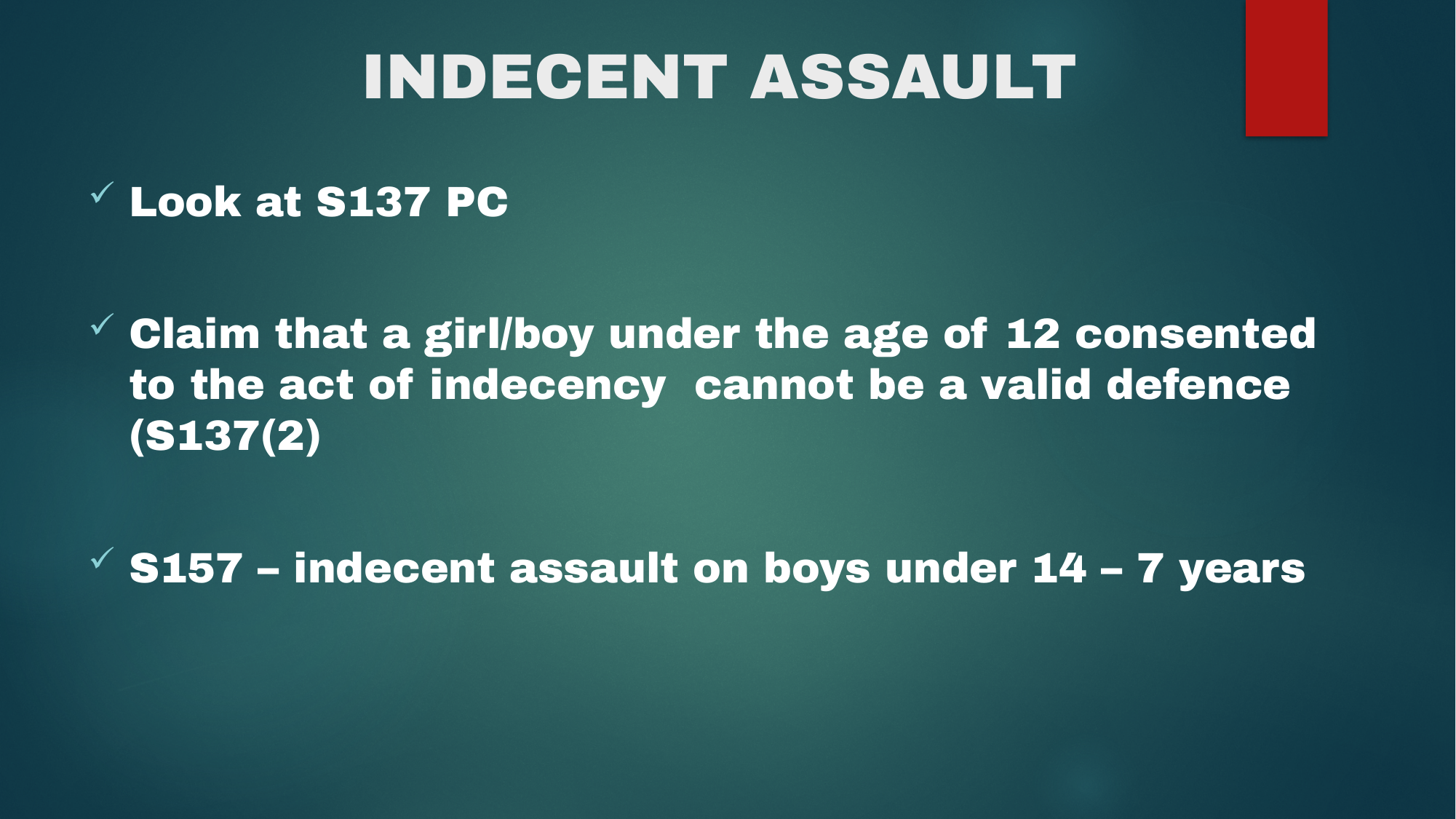

# INDECENT ASSAULT
Look at S137 PC

Claim that a girl/boy under the age of 12 consented to the act of indecency  cannot be a valid defence (S137(2)

S157 – indecent assault on boys under 14 – 7 years